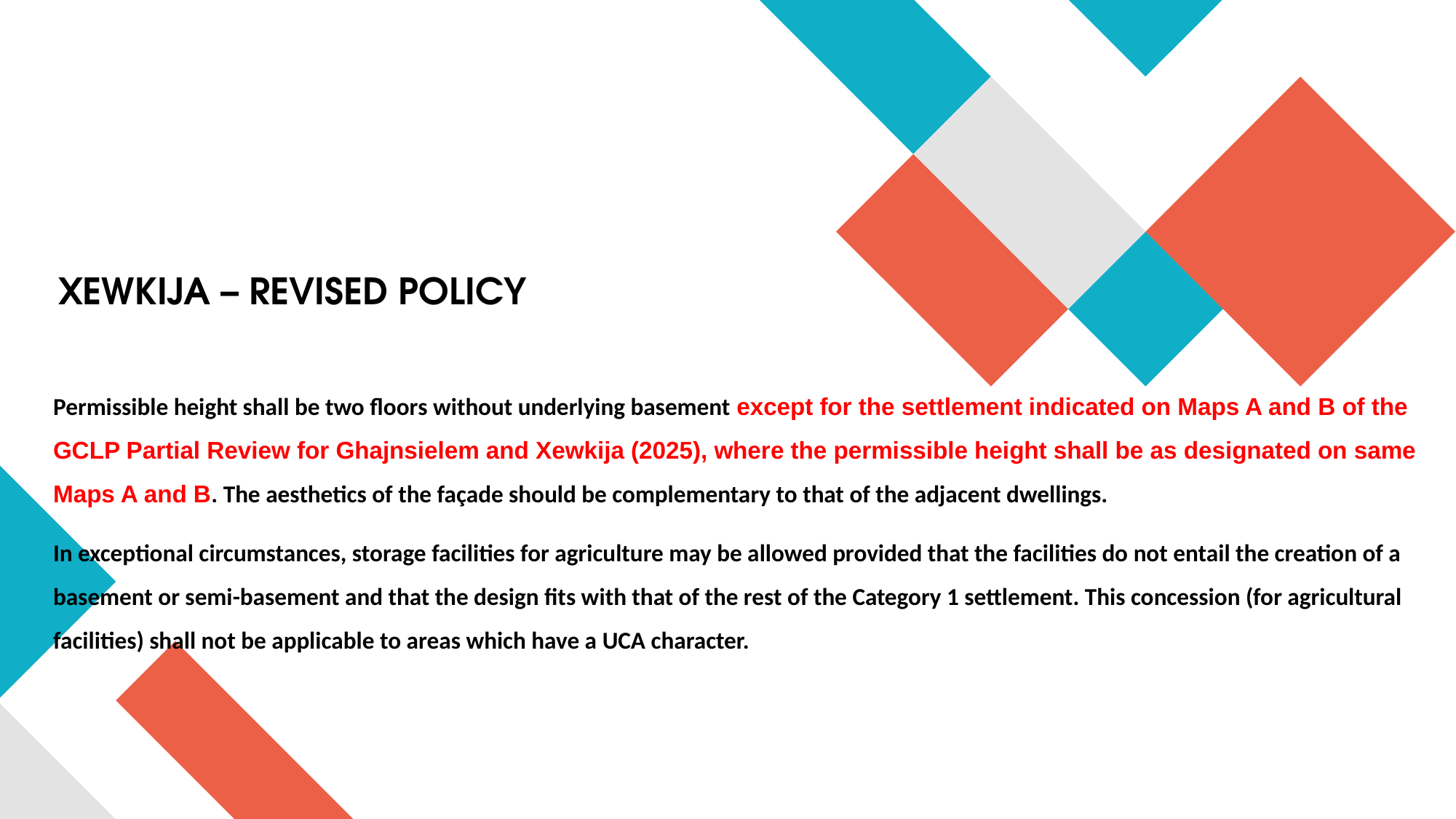

# XEWKIJA – REVISED POLICY
Permissible height shall be two floors without underlying basement except for the settlement indicated on Maps A and B of the GCLP Partial Review for Ghajnsielem and Xewkija (2025), where the permissible height shall be as designated on same Maps A and B. The aesthetics of the façade should be complementary to that of the adjacent dwellings.
In exceptional circumstances, storage facilities for agriculture may be allowed provided that the facilities do not entail the creation of a basement or semi-basement and that the design fits with that of the rest of the Category 1 settlement. This concession (for agricultural facilities) shall not be applicable to areas which have a UCA character.